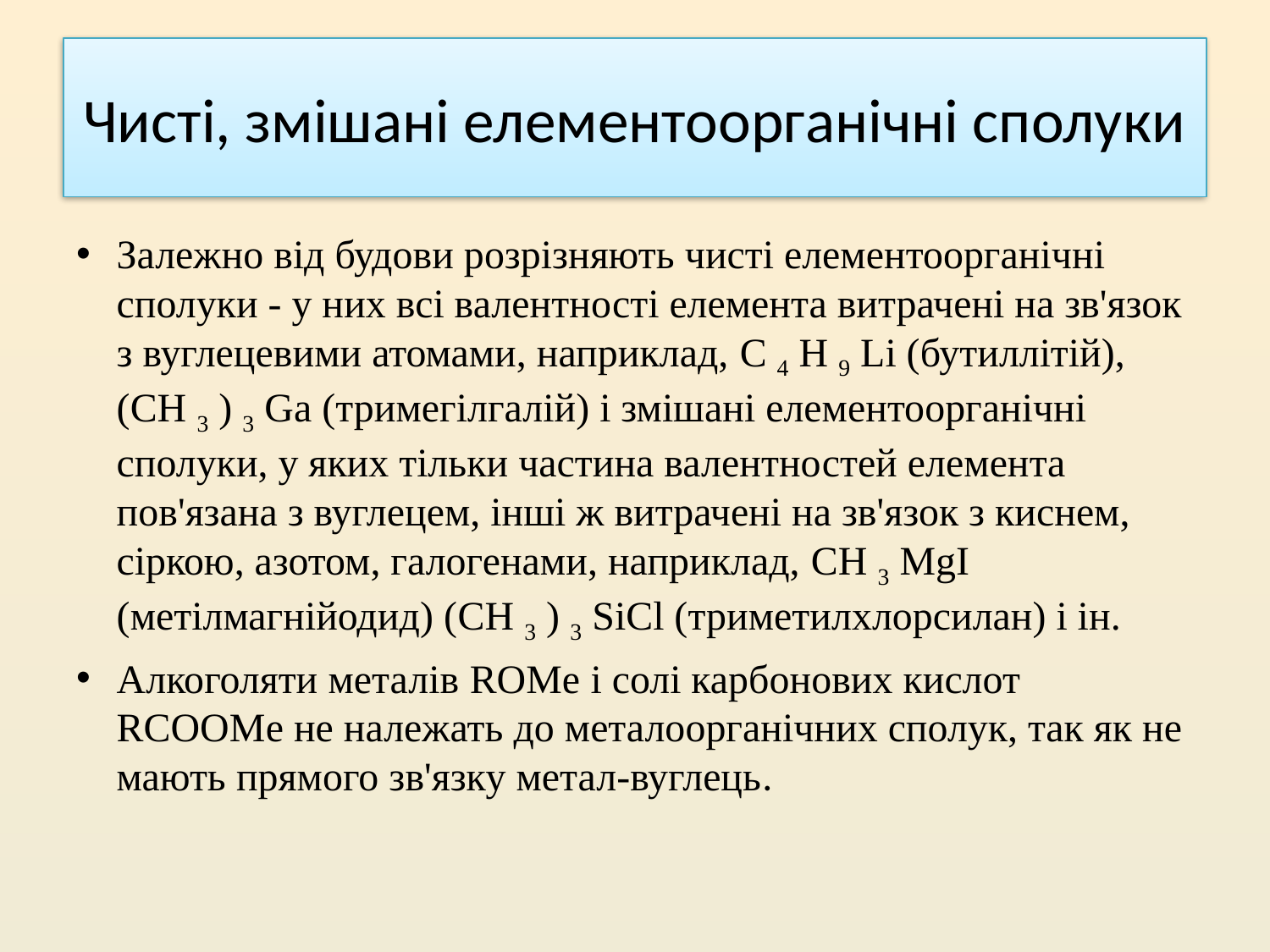

# Чисті, змішані елементоорганічні сполуки
Залежно від будови розрізняють чисті елементоорганічні сполуки - у них всі валентності елемента витрачені на зв'язок з вуглецевими атомами, наприклад, C 4 H 9 Li (бутиллітій), (CH 3 ) 3 Ga (тримегілгалій) і змішані елементоорганічні сполуки, у яких тільки частина валентностей елемента пов'язана з вуглецем, інші ж витрачені на зв'язок з киснем, сіркою, азотом, галогенами, наприклад, CH 3 MgI (метілмагнійодид) (CH 3 ) 3 SiCl (триметилхлорсилан) і ін.
Алкоголяти металів ROMe і солі карбонових кислот RCOOMe не належать до металоорганічних сполук, так як не мають прямого зв'язку метал-вуглець.